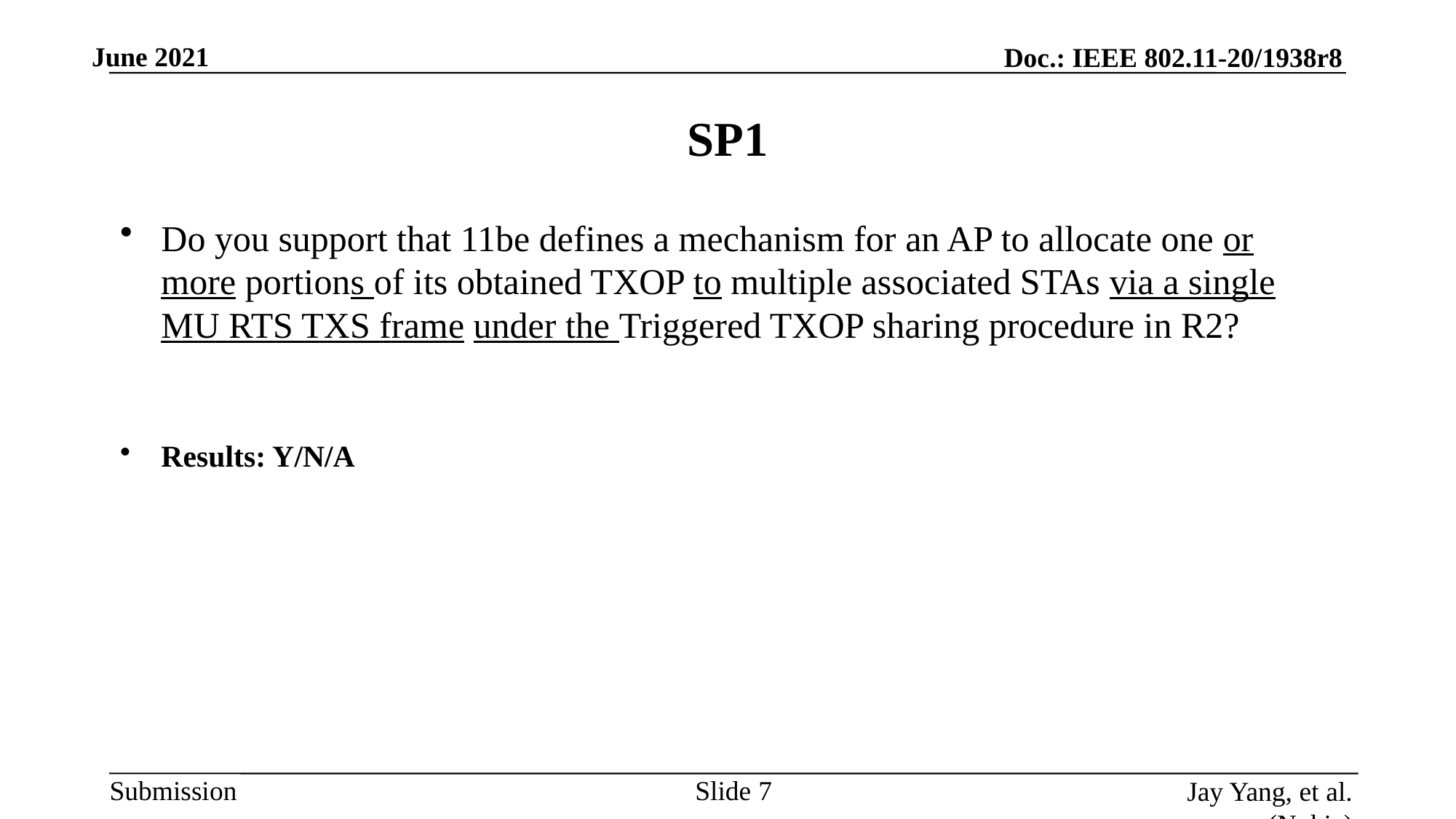

# SP1
Do you support that 11be defines a mechanism for an AP to allocate one or more portions of its obtained TXOP to multiple associated STAs via a single MU RTS TXS frame under the Triggered TXOP sharing procedure in R2?

Results: Y/N/A

Slide 7
Jay Yang, et al. (Nokia)